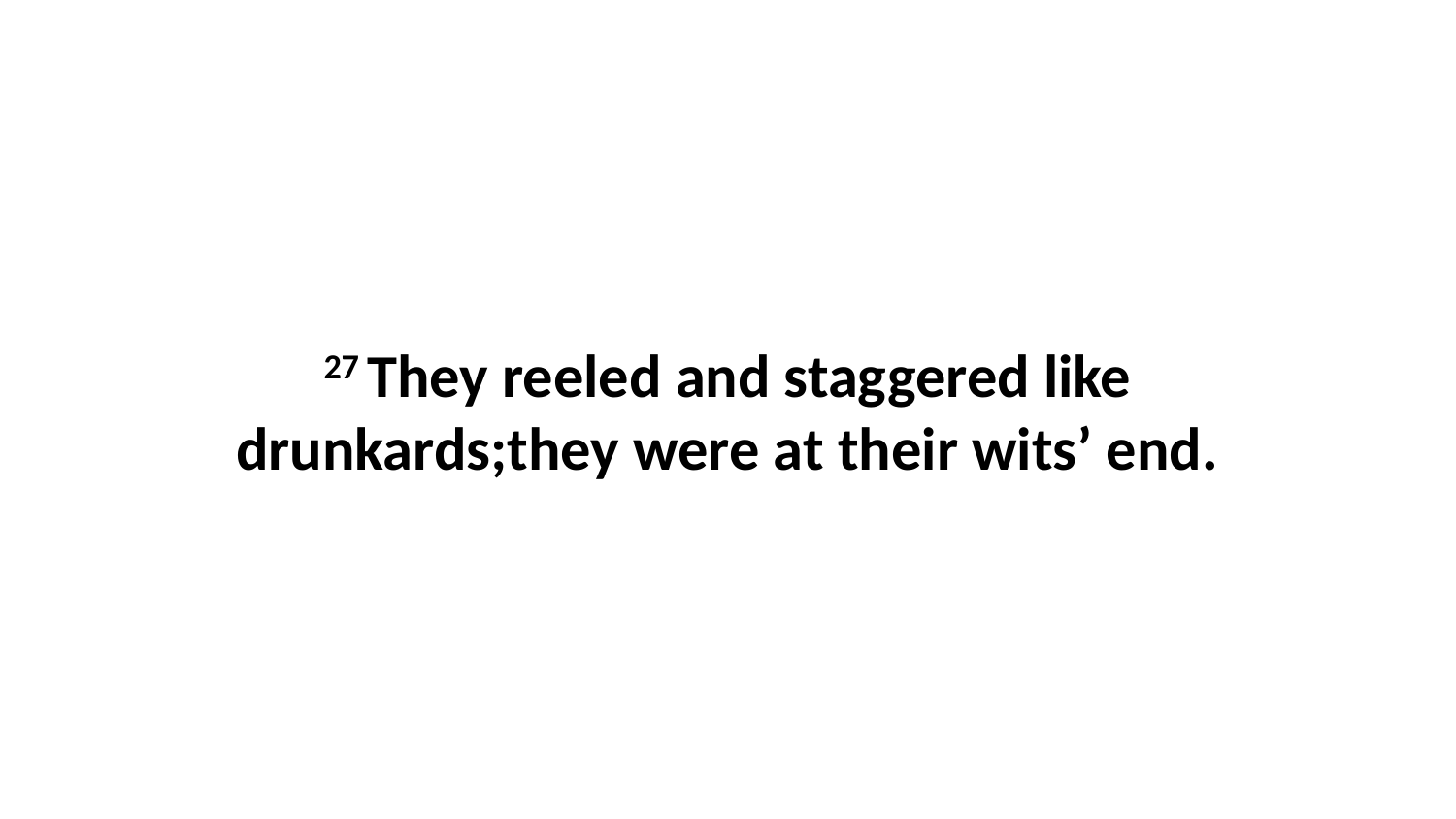

27 They reeled and staggered like drunkards;they were at their wits’ end.